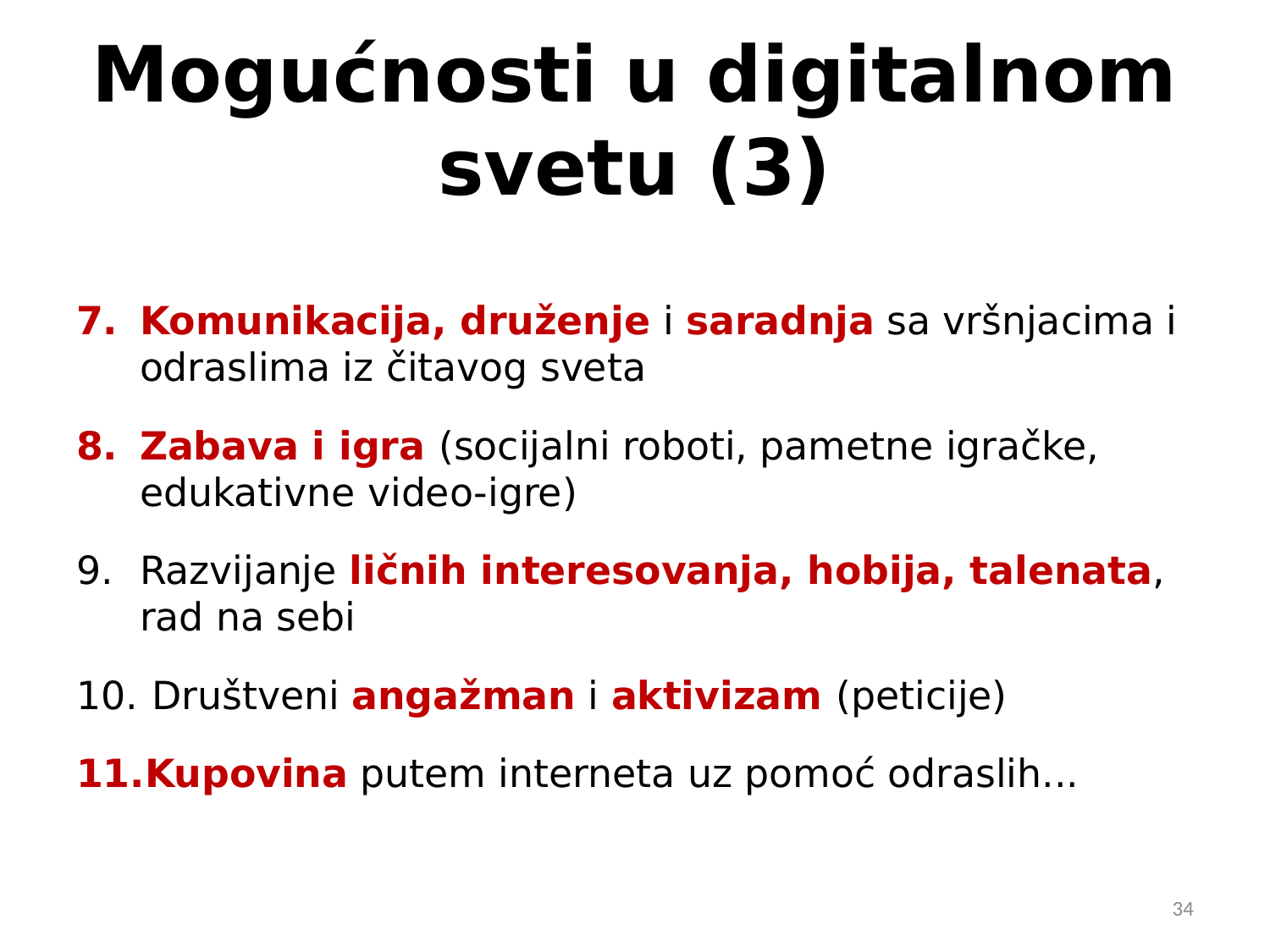

# Mogućnosti u digitalnom svetu (3)

Komunikacija, druženje i saradnja sa vršnjacima i odraslima iz čitavog sveta
Zabava i igra (socijalni roboti, pametne igračke, edukativne video-igre)
Razvijanje ličnih interesovanja, hobija, talenata, rad na sebi
 Društveni angažman i aktivizam (peticije)
Kupovina putem interneta uz pomoć odraslih...

34